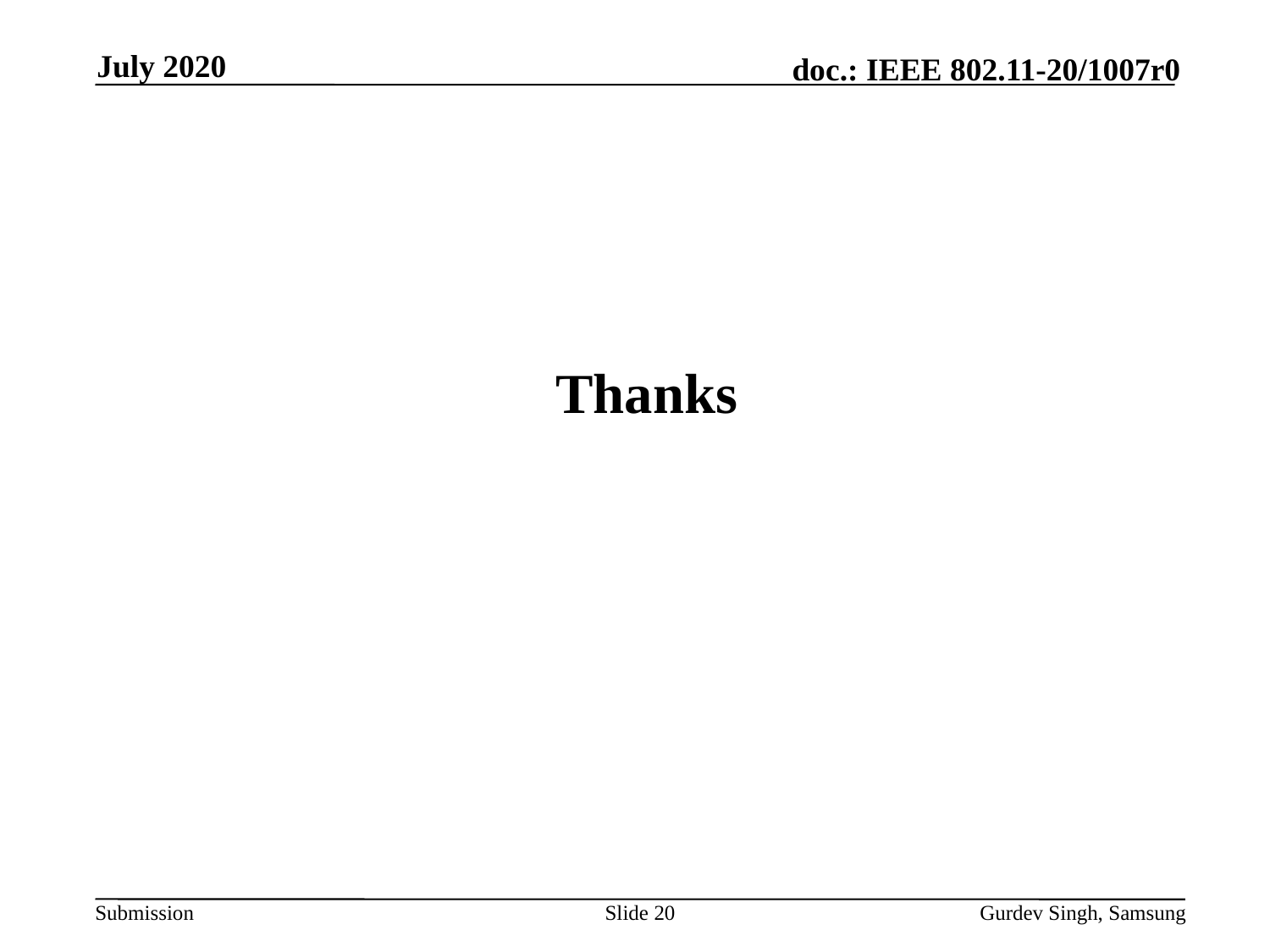

July 2020
# Thanks
Slide 20
Gurdev Singh, Samsung